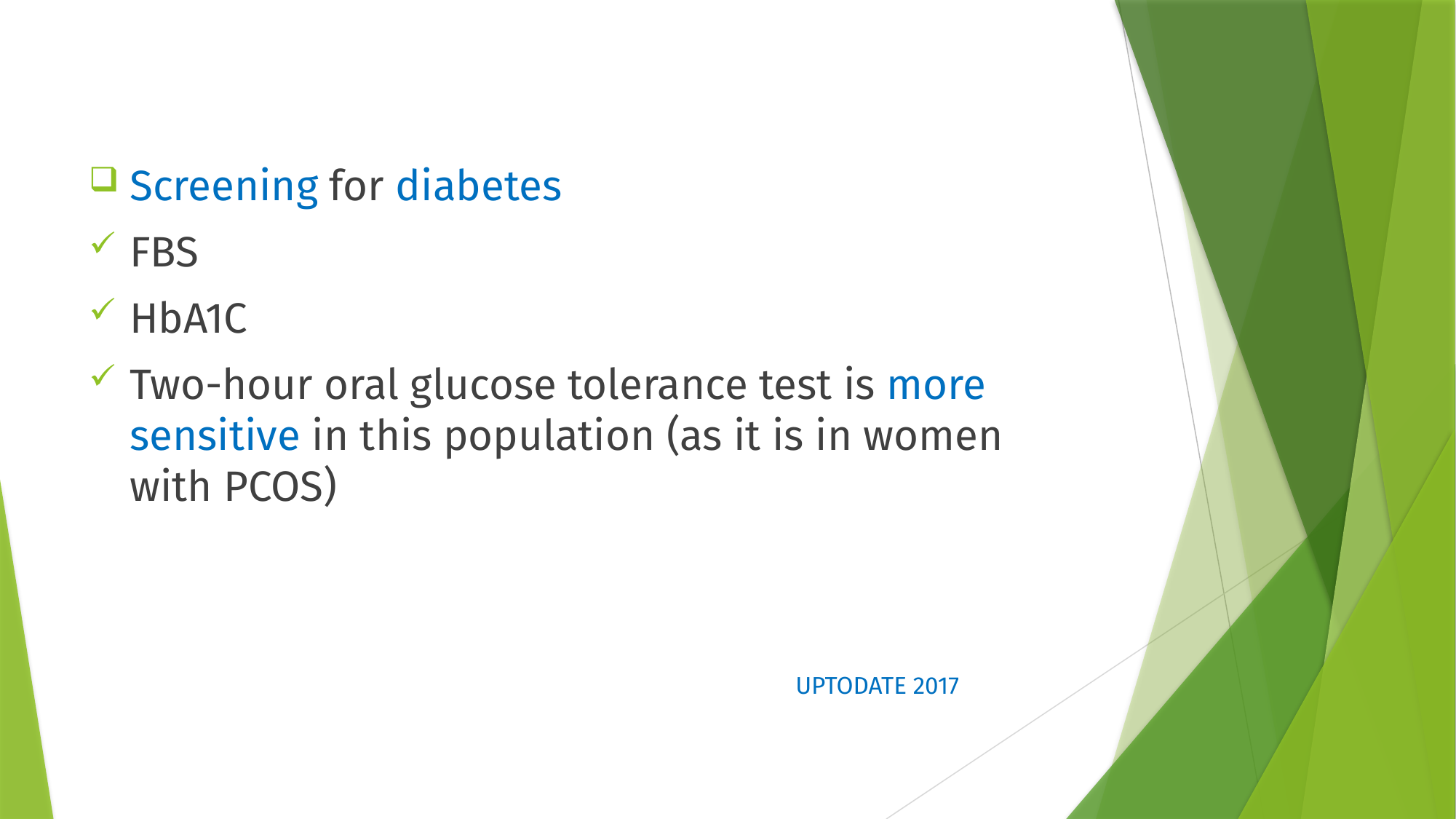

Screening for diabetes
FBS
HbA1C
Two-hour oral glucose tolerance test is more sensitive in this population (as it is in women with PCOS)

                                                                                                               UPTODATE 2017